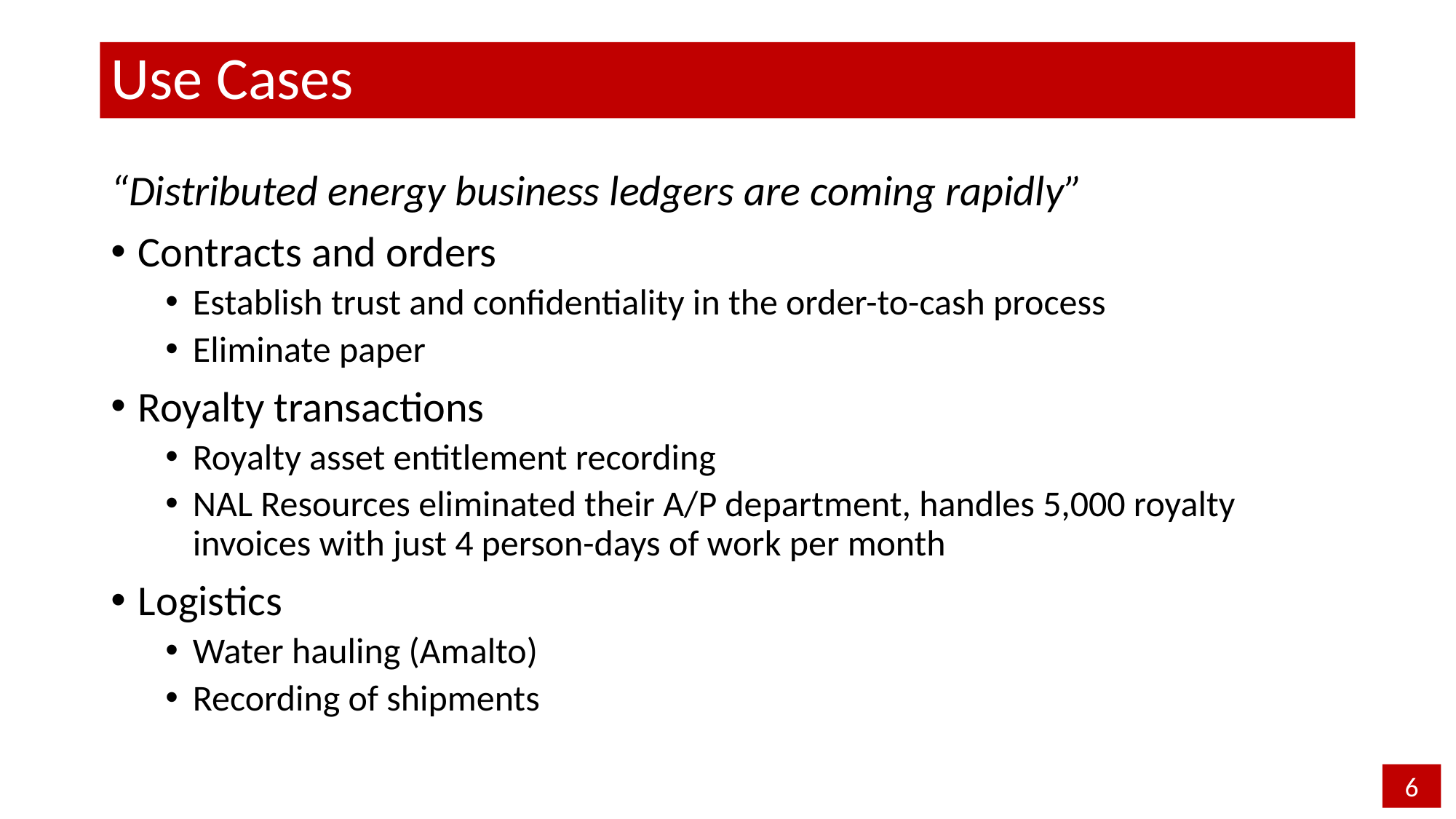

# Use Cases
“Distributed energy business ledgers are coming rapidly”
Contracts and orders
Establish trust and confidentiality in the order-to-cash process
Eliminate paper
Royalty transactions
Royalty asset entitlement recording
NAL Resources eliminated their A/P department, handles 5,000 royalty invoices with just 4 person-days of work per month
Logistics
Water hauling (Amalto)
Recording of shipments